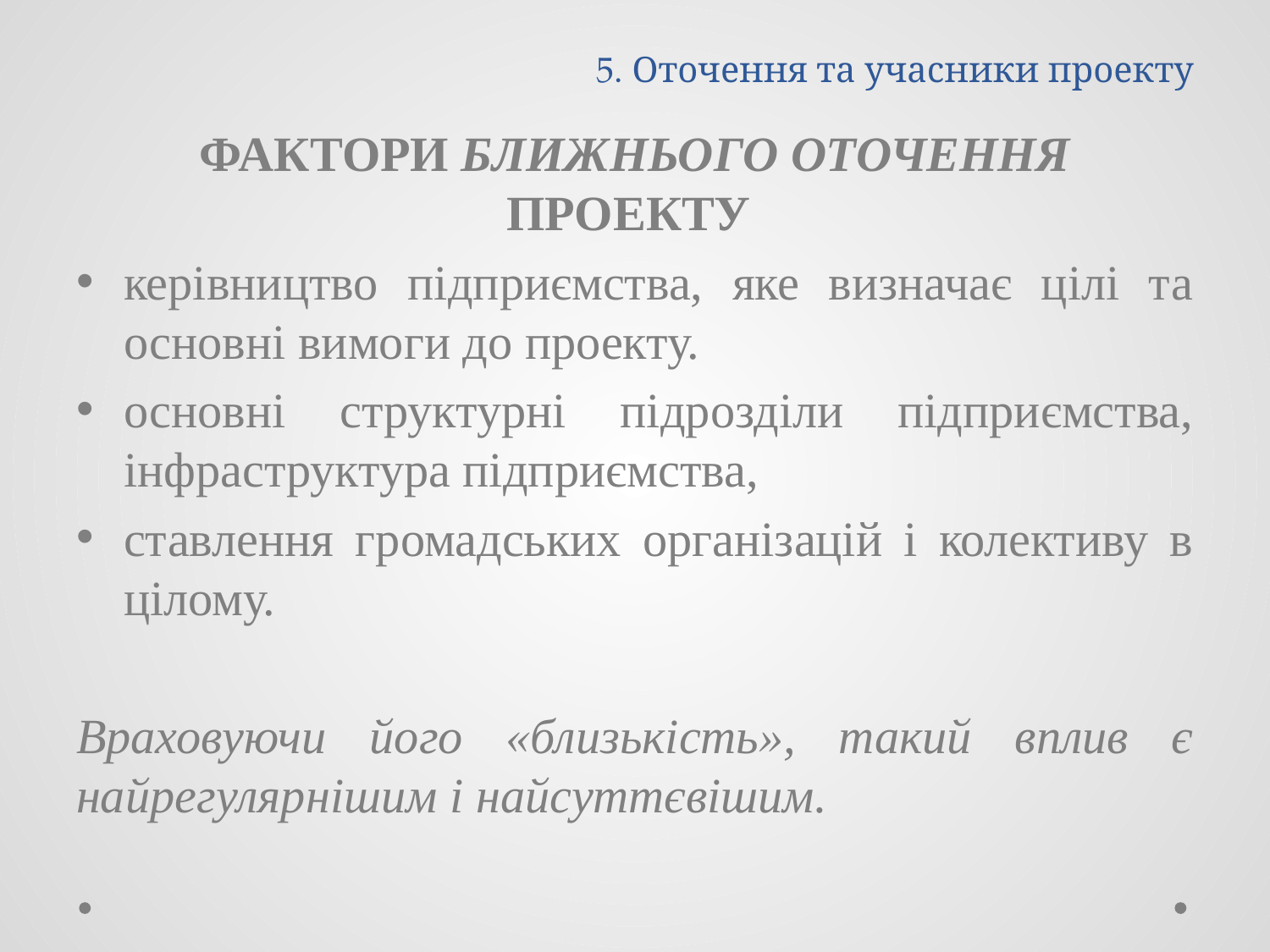

# 5. Оточення та учасники проекту
ФАКТОРИ БЛИЖНЬОГО ОТОЧЕННЯ ПРОЕКТУ
керівництво підприємства, яке визначає цілі та основні вимоги до проекту.
основні структурні підрозділи підприємства, інфраструктура підприємства,
ставлення громадських організацій і колективу в цілому.

Враховуючи його «близькість», такий вплив є найрегулярнішим і найсуттєвішим.